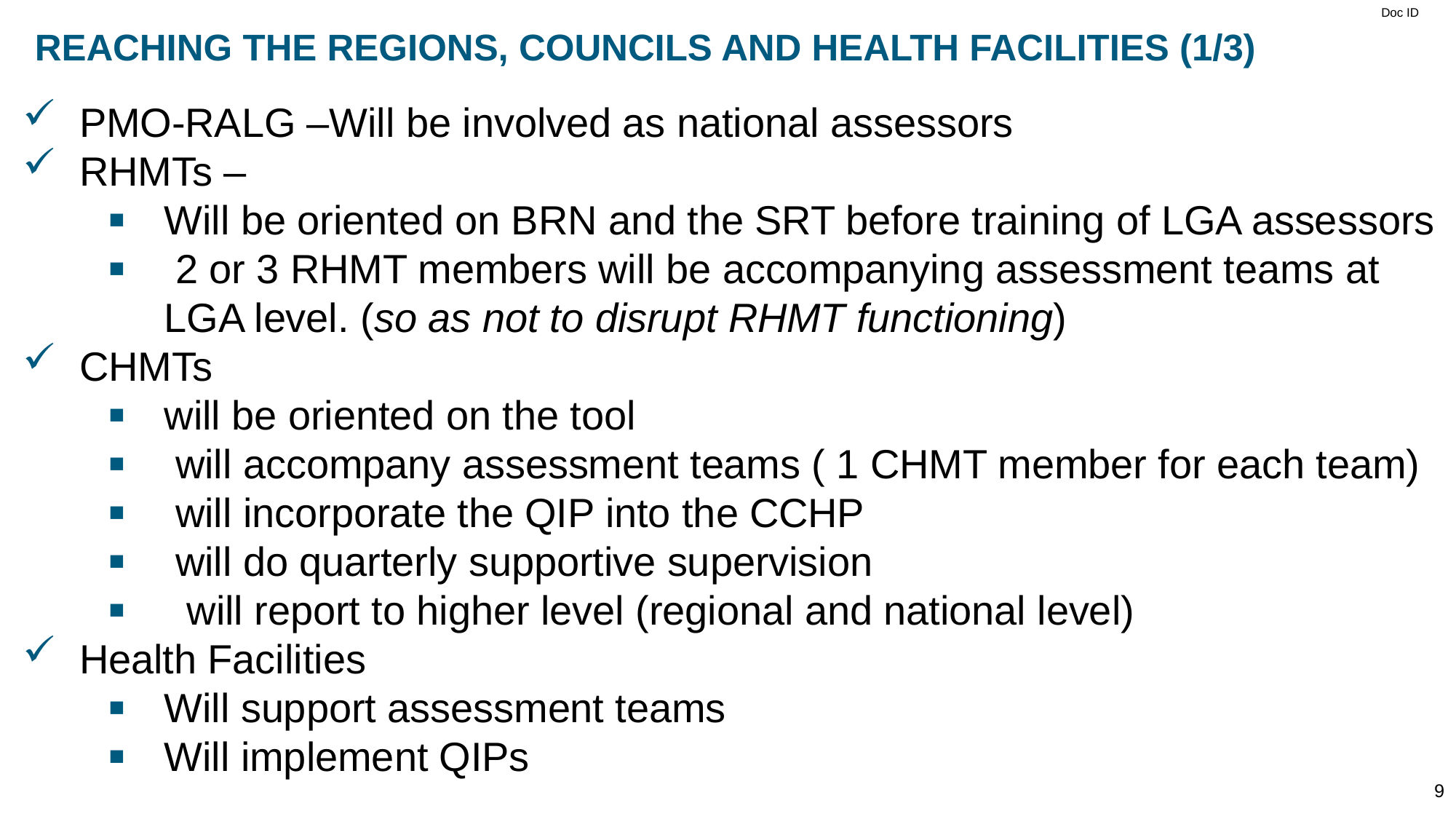

# REACHING THE REGIONS, COUNCILS AND HEALTH FACILITIES (1/3)
PMO-RALG –Will be involved as national assessors
RHMTs –
Will be oriented on BRN and the SRT before training of LGA assessors
 2 or 3 RHMT members will be accompanying assessment teams at LGA level. (so as not to disrupt RHMT functioning)
CHMTs
will be oriented on the tool
 will accompany assessment teams ( 1 CHMT member for each team)
 will incorporate the QIP into the CCHP
 will do quarterly supportive supervision
  will report to higher level (regional and national level)
Health Facilities
Will support assessment teams
Will implement QIPs

9